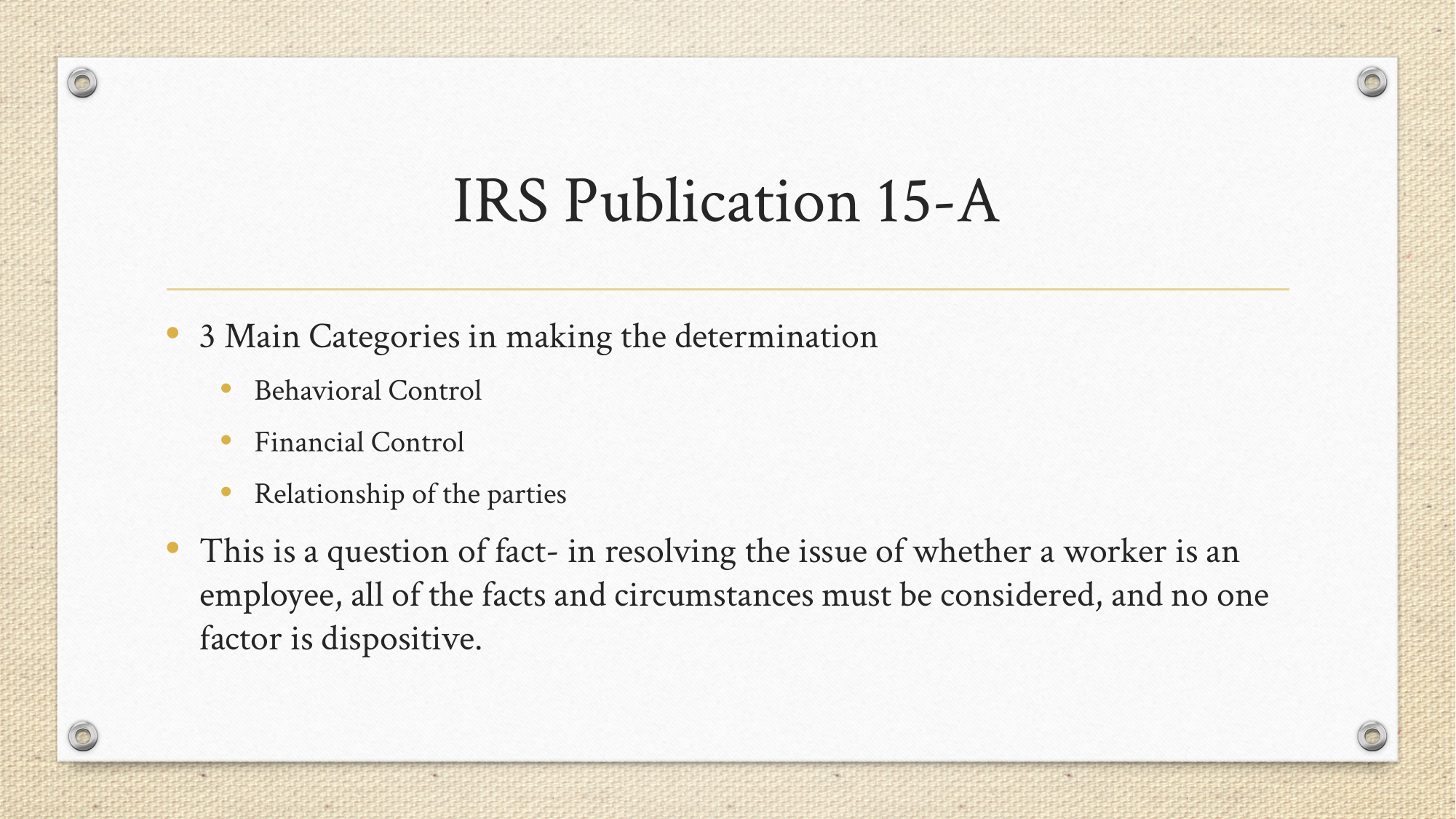

# IRS Publication 15-A
3 Main Categories in making the determination
Behavioral Control
Financial Control
Relationship of the parties
This is a question of fact- in resolving the issue of whether a worker is an employee, all of the facts and circumstances must be considered, and no one factor is dispositive.